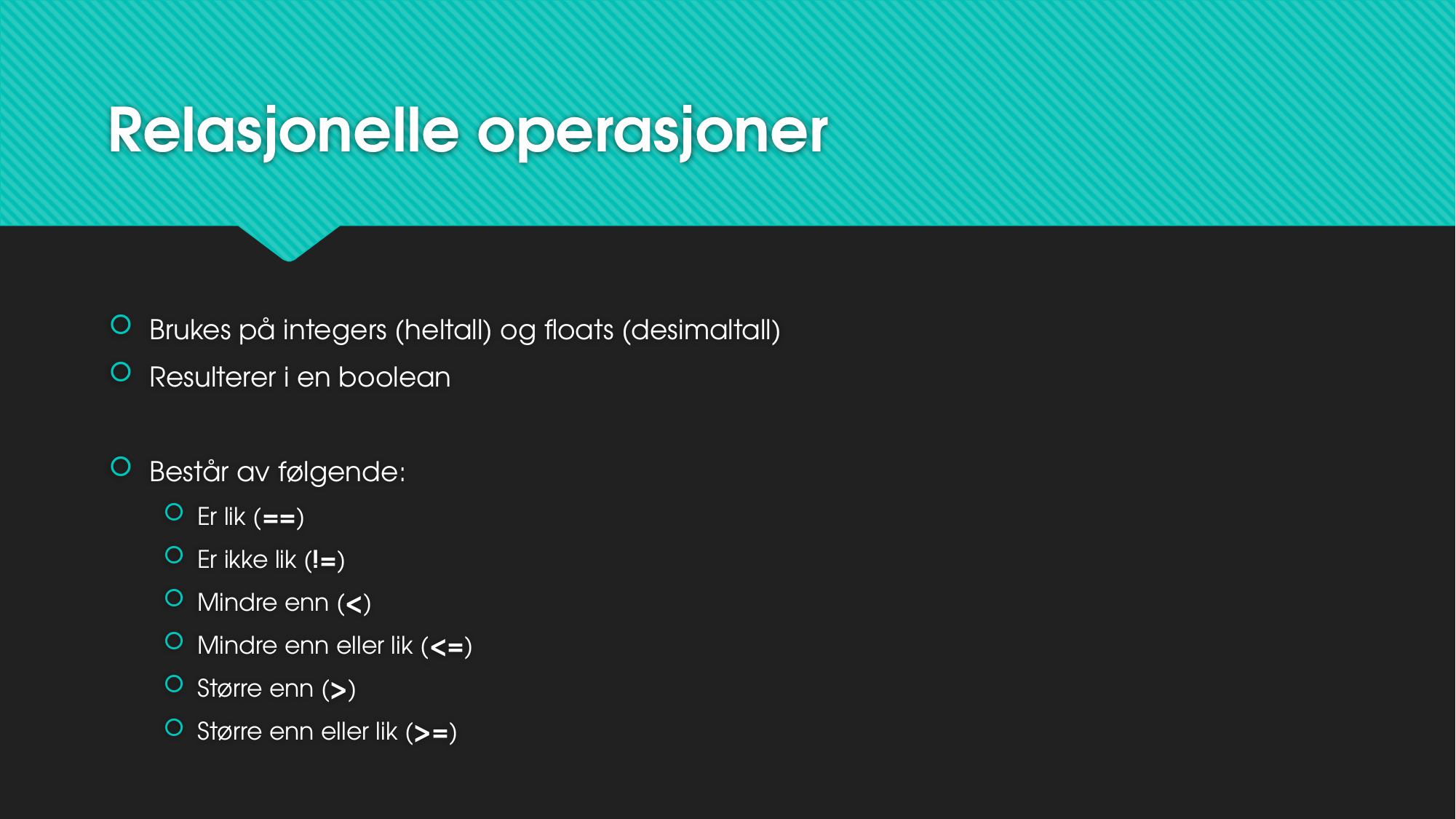

# Relasjonelle operasjoner
Brukes på integers (heltall) og floats (desimaltall)
Resulterer i en boolean

Består av følgende:
Er lik (==)
Er ikke lik (!=)
Mindre enn (<)
Mindre enn eller lik (<=)
Større enn (>)
Større enn eller lik (>=)